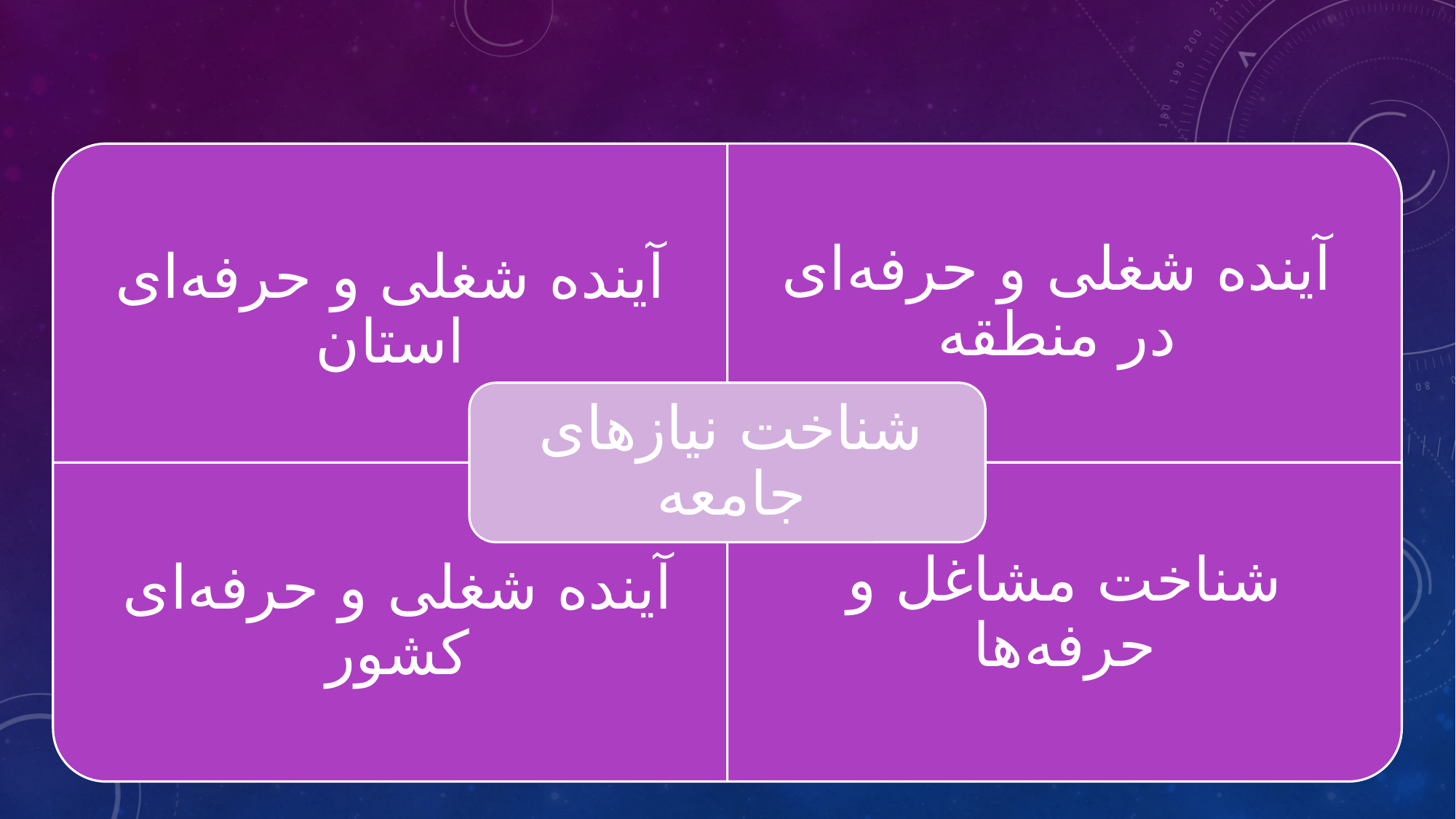

آینده شغلی و حرفه‌ای استان
آینده شغلی و حرفه‌ای در منطقه
آینده شغلی و حرفه‌ای کشور
شناخت مشاغل و حرفه‌ها
شناخت نیازهای جامعه